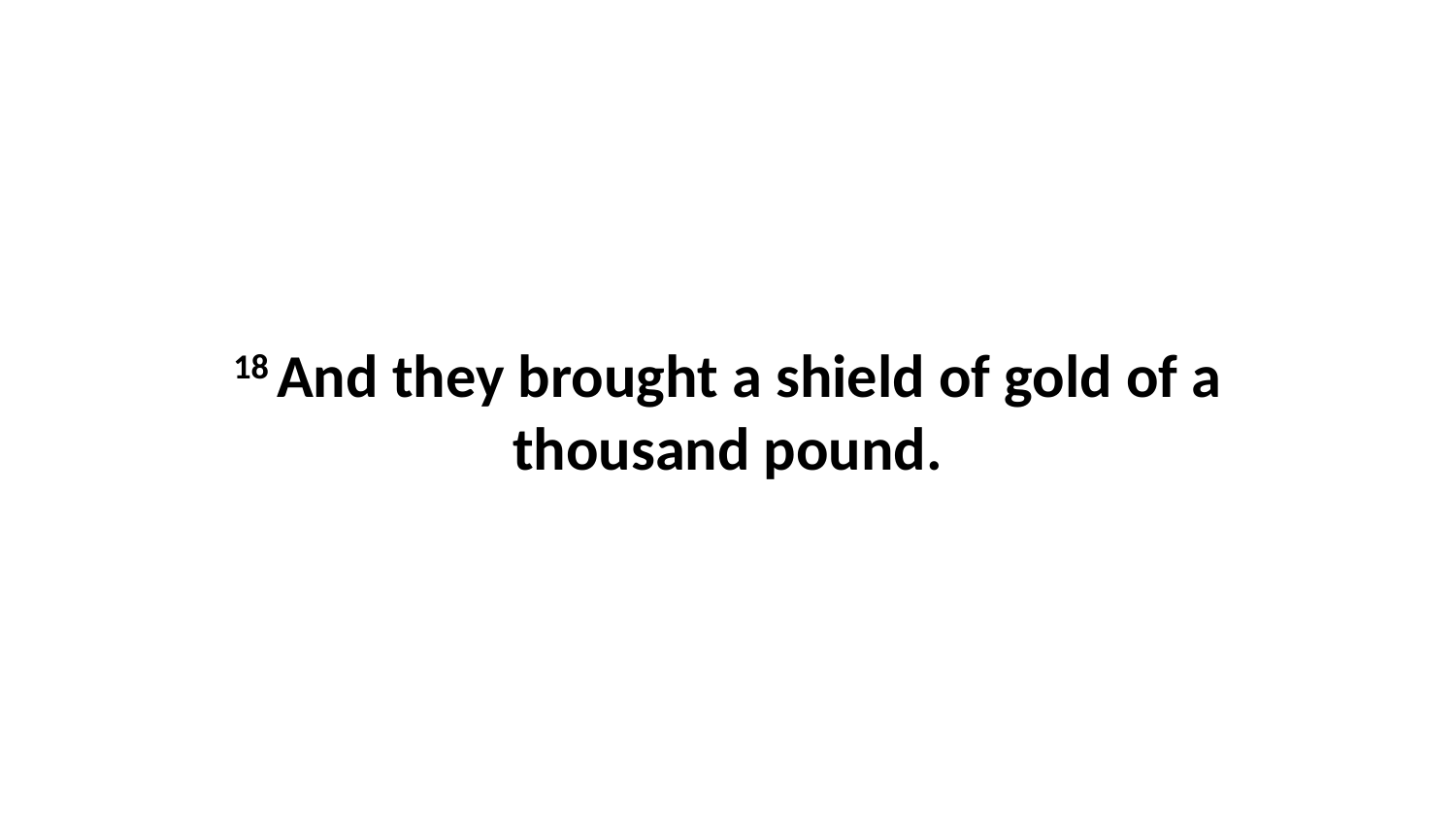

18 And they brought a shield of gold of a thousand pound.